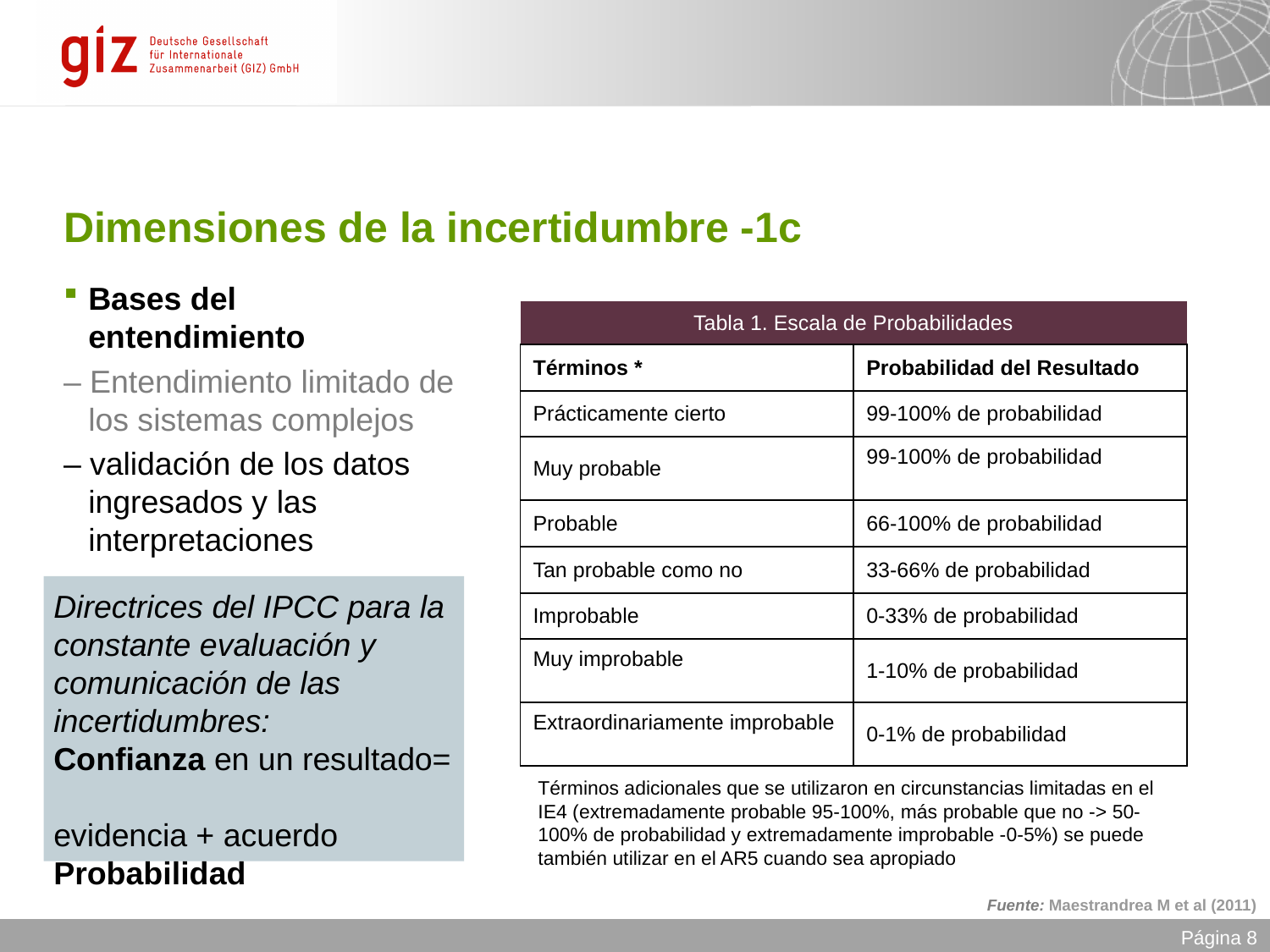

# Dimensiones de la incertidumbre -1c
Bases del entendimiento
– Entendimiento limitado de los sistemas complejos
– validación de los datos ingresados y las interpretaciones
| Tabla 1. Escala de Probabilidades |  |
| --- | --- |
| Términos \* | Probabilidad del Resultado |
| Prácticamente cierto | 99-100% de probabilidad |
| Muy probable | 99-100% de probabilidad |
| Probable | 66-100% de probabilidad |
| Tan probable como no | 33-66% de probabilidad |
| Improbable | 0-33% de probabilidad |
| Muy improbable | 1-10% de probabilidad |
| Extraordinariamente improbable | 0-1% de probabilidad |
Directrices del IPCC para la constante evaluación y comunicación de las incertidumbres:
Confianza en un resultado=
evidencia + acuerdo
Probabilidad
Términos adicionales que se utilizaron en circunstancias limitadas en el IE4 (extremadamente probable 95-100%, más probable que no -> 50-100% de probabilidad y extremadamente improbable -0-5%) se puede también utilizar en el AR5 cuando sea apropiado

Fuente: Maestrandrea M et al (2011)
Página 8